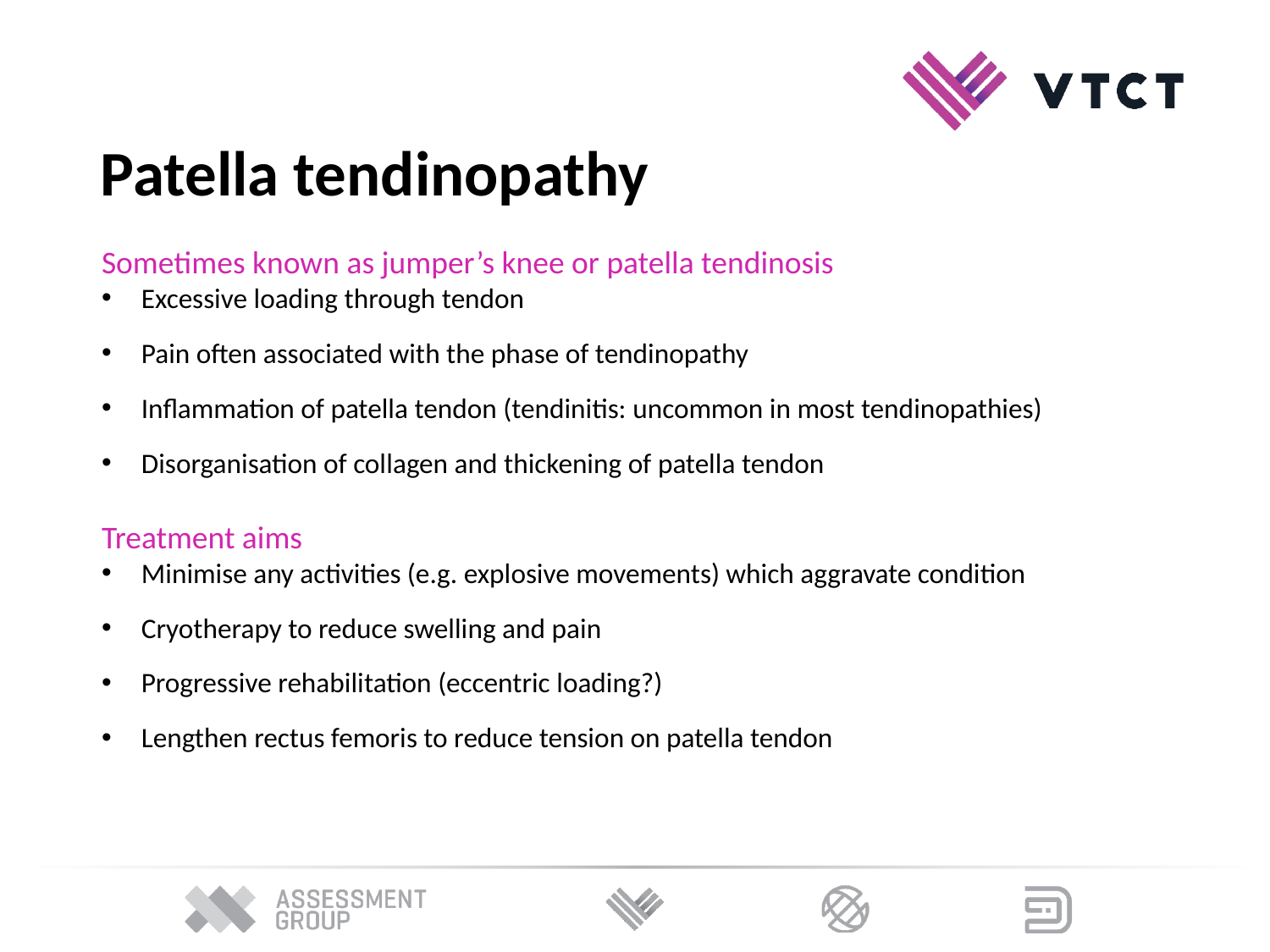

Patella tendinopathy
Sometimes known as jumper’s knee or patella tendinosis
Excessive loading through tendon
Pain often associated with the phase of tendinopathy
Inflammation of patella tendon (tendinitis: uncommon in most tendinopathies)
Disorganisation of collagen and thickening of patella tendon

Treatment aims
Minimise any activities (e.g. explosive movements) which aggravate condition
Cryotherapy to reduce swelling and pain
Progressive rehabilitation (eccentric loading?)
Lengthen rectus femoris to reduce tension on patella tendon